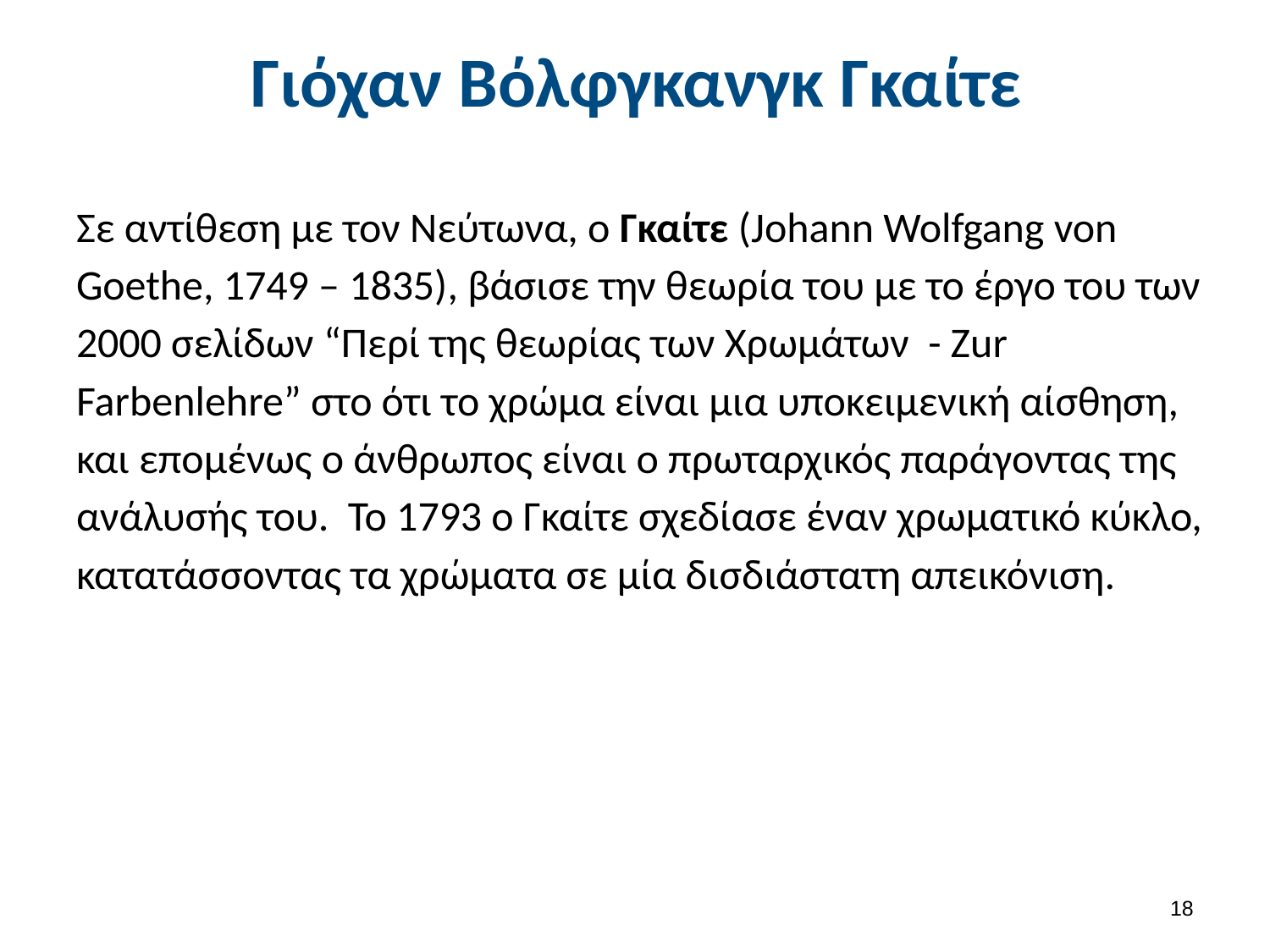

# Γιόχαν Βόλφγκανγκ Γκαίτε
Σε αντίθεση με τον Νεύτωνα, ο Γκαίτε (Johann Wolfgang von Goethe, 1749 – 1835), βάσισε την θεωρία του με το έργο του των 2000 σελίδων “Περί της θεωρίας των Χρωμάτων  - Zur Farbenlehre” στο ότι το χρώμα είναι μια υποκειμενική αίσθηση, και επομένως ο άνθρωπος είναι ο πρωταρχικός παράγοντας της ανάλυσής του.  Το 1793 ο Γκαίτε σχεδίασε έναν χρωματικό κύκλο, κατατάσσοντας τα χρώματα σε μία δισδιάστατη απεικόνιση.
18